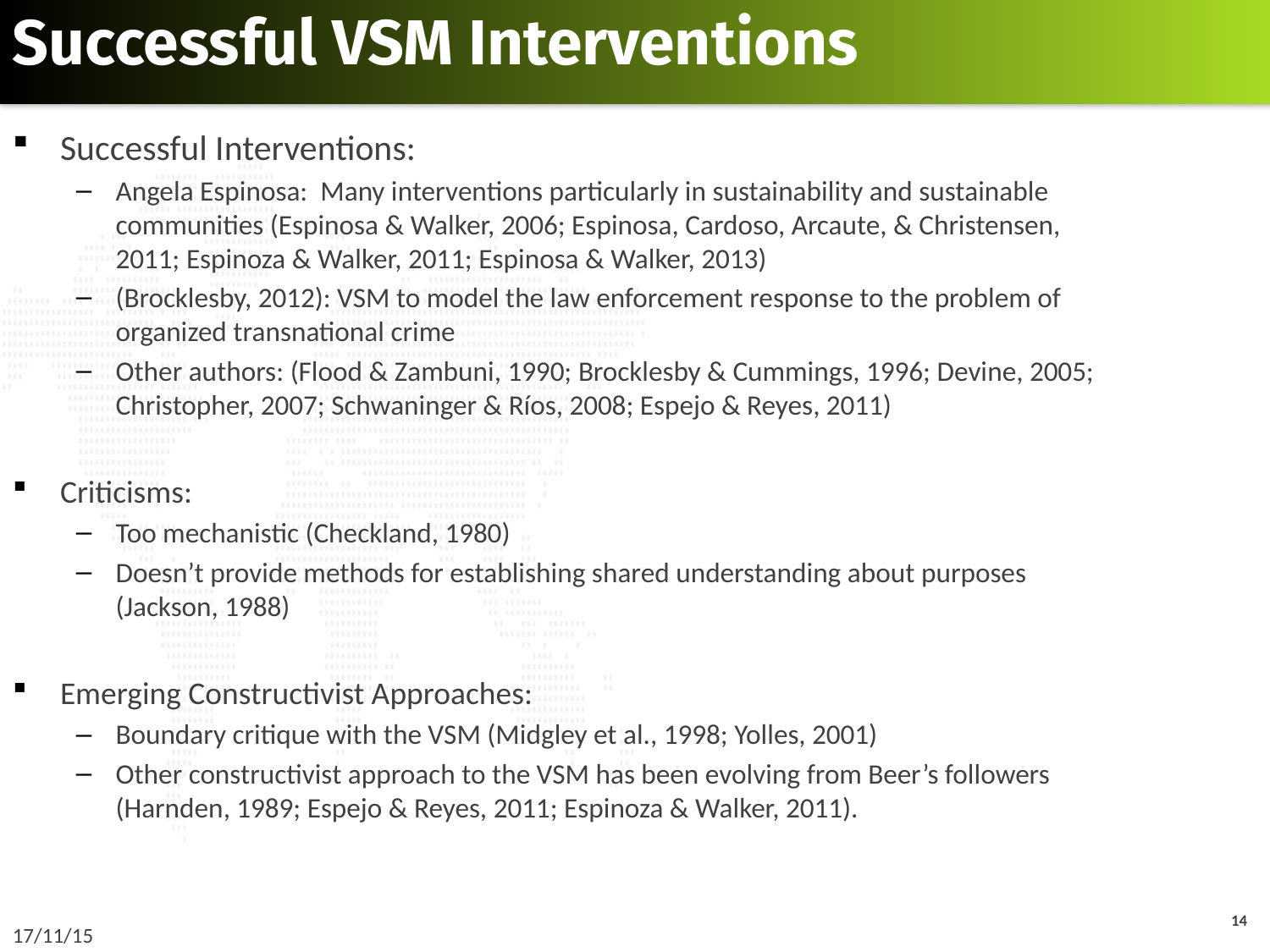

# Successful VSM Interventions
Successful Interventions:
Angela Espinosa:  Many interventions particularly in sustainability and sustainable communities (Espinosa & Walker, 2006; Espinosa, Cardoso, Arcaute, & Christensen, 2011; Espinoza & Walker, 2011; Espinosa & Walker, 2013)
(Brocklesby, 2012): VSM to model the law enforcement response to the problem of organized transnational crime
Other authors: (Flood & Zambuni, 1990; Brocklesby & Cummings, 1996; Devine, 2005; Christopher, 2007; Schwaninger & Ríos, 2008; Espejo & Reyes, 2011)

Criticisms:
Too mechanistic (Checkland, 1980)
Doesn’t provide methods for establishing shared understanding about purposes (Jackson, 1988)

Emerging Constructivist Approaches:
Boundary critique with the VSM (Midgley et al., 1998; Yolles, 2001)
Other constructivist approach to the VSM has been evolving from Beer’s followers (Harnden, 1989; Espejo & Reyes, 2011; Espinoza & Walker, 2011).
14
17/11/15